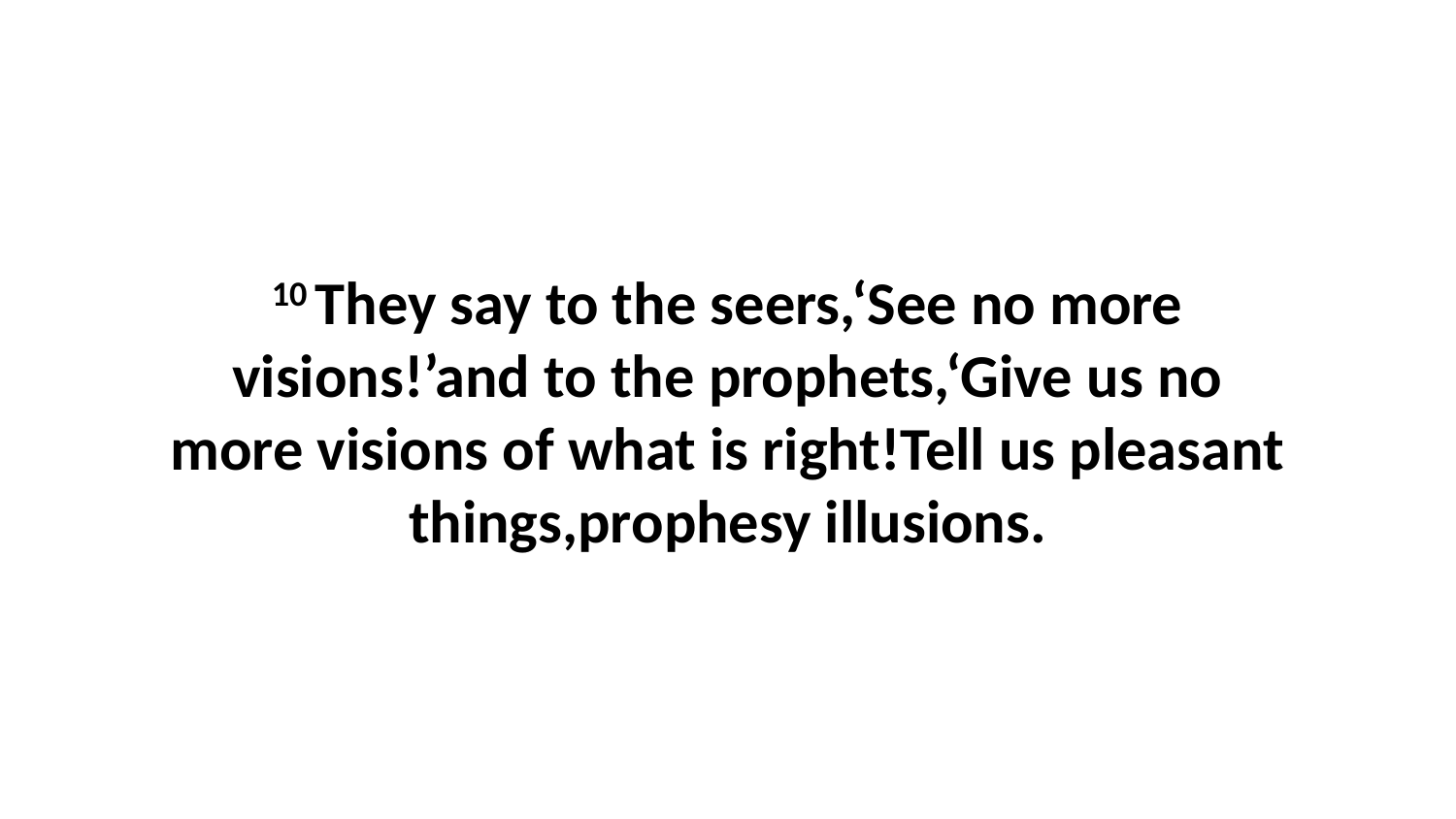

10 They say to the seers,‘See no more visions!’and to the prophets,‘Give us no more visions of what is right!Tell us pleasant things,prophesy illusions.